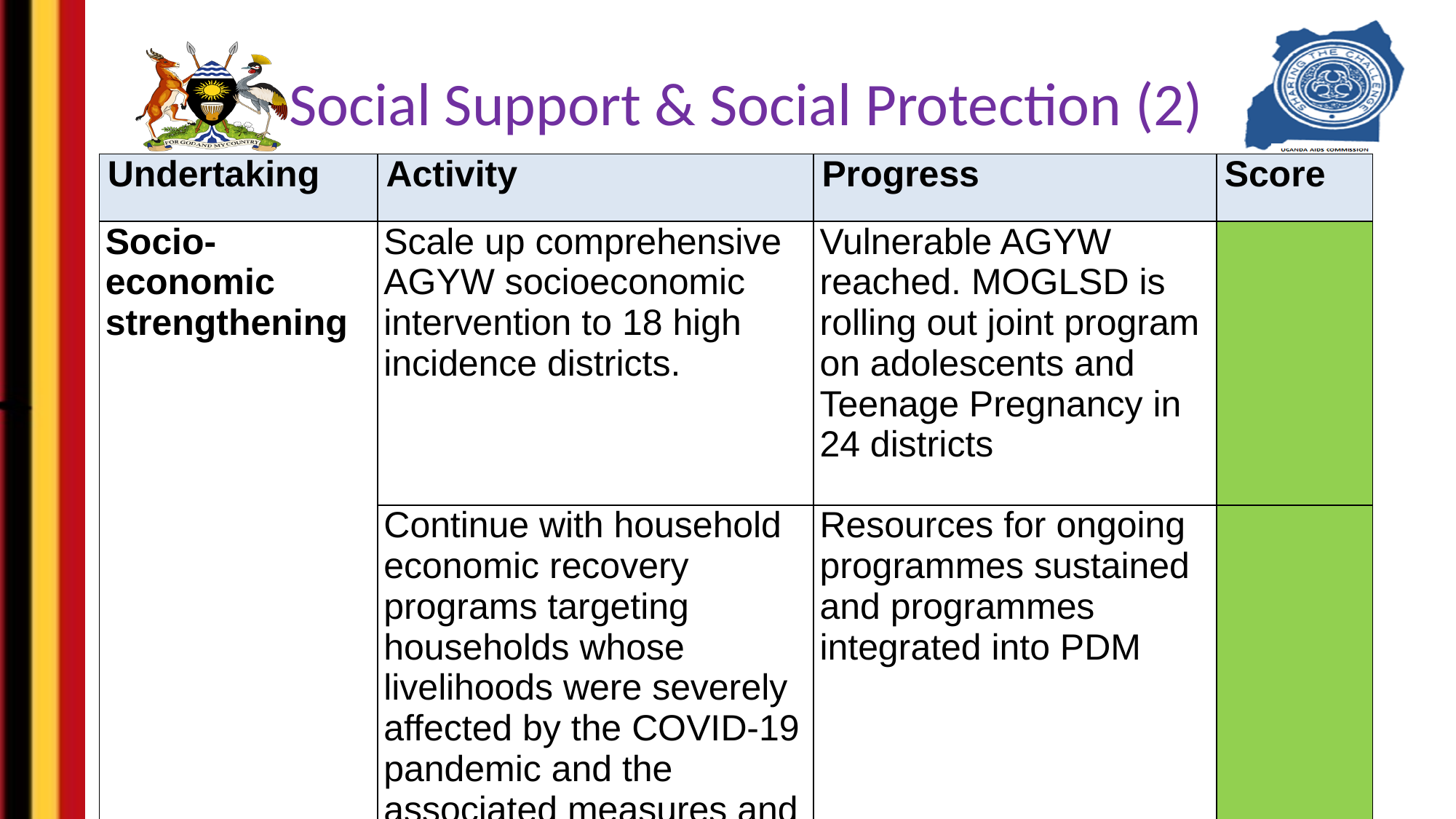

# Social Support & Social Protection (2)
| Undertaking | Activity | Progress | Score |
| --- | --- | --- | --- |
| Socio-economic strengthening | Scale up comprehensive AGYW socioeconomic intervention to 18 high incidence districts. | Vulnerable AGYW reached. MOGLSD is rolling out joint program on adolescents and Teenage Pregnancy in 24 districts |  |
|  | Continue with household economic recovery programs targeting households whose livelihoods were severely affected by the COVID-19 pandemic and the associated measures and integration into the PDM. | Resources for ongoing programmes sustained and programmes integrated into PDM |  |